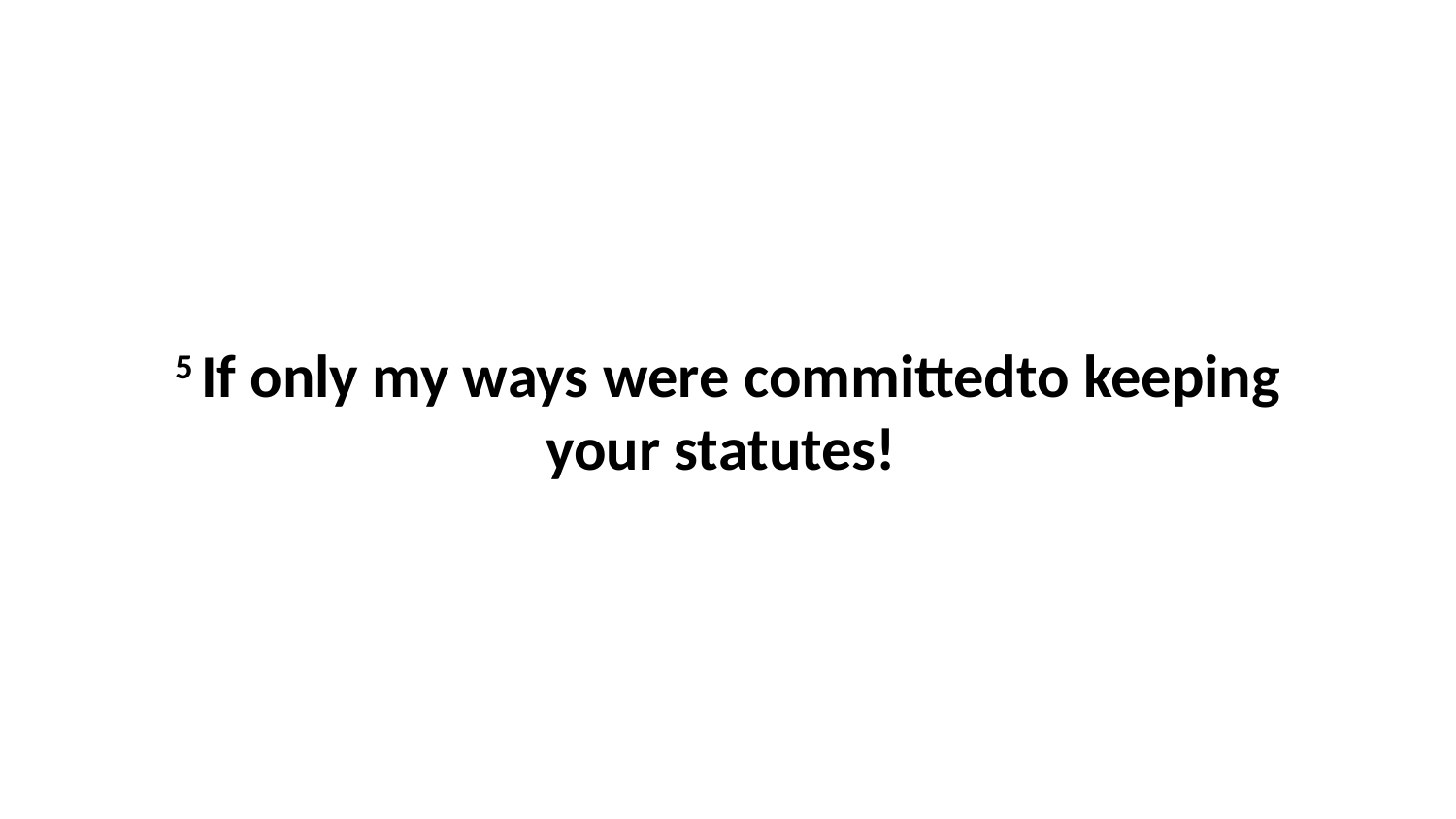

5 If only my ways were committedto keeping your statutes!